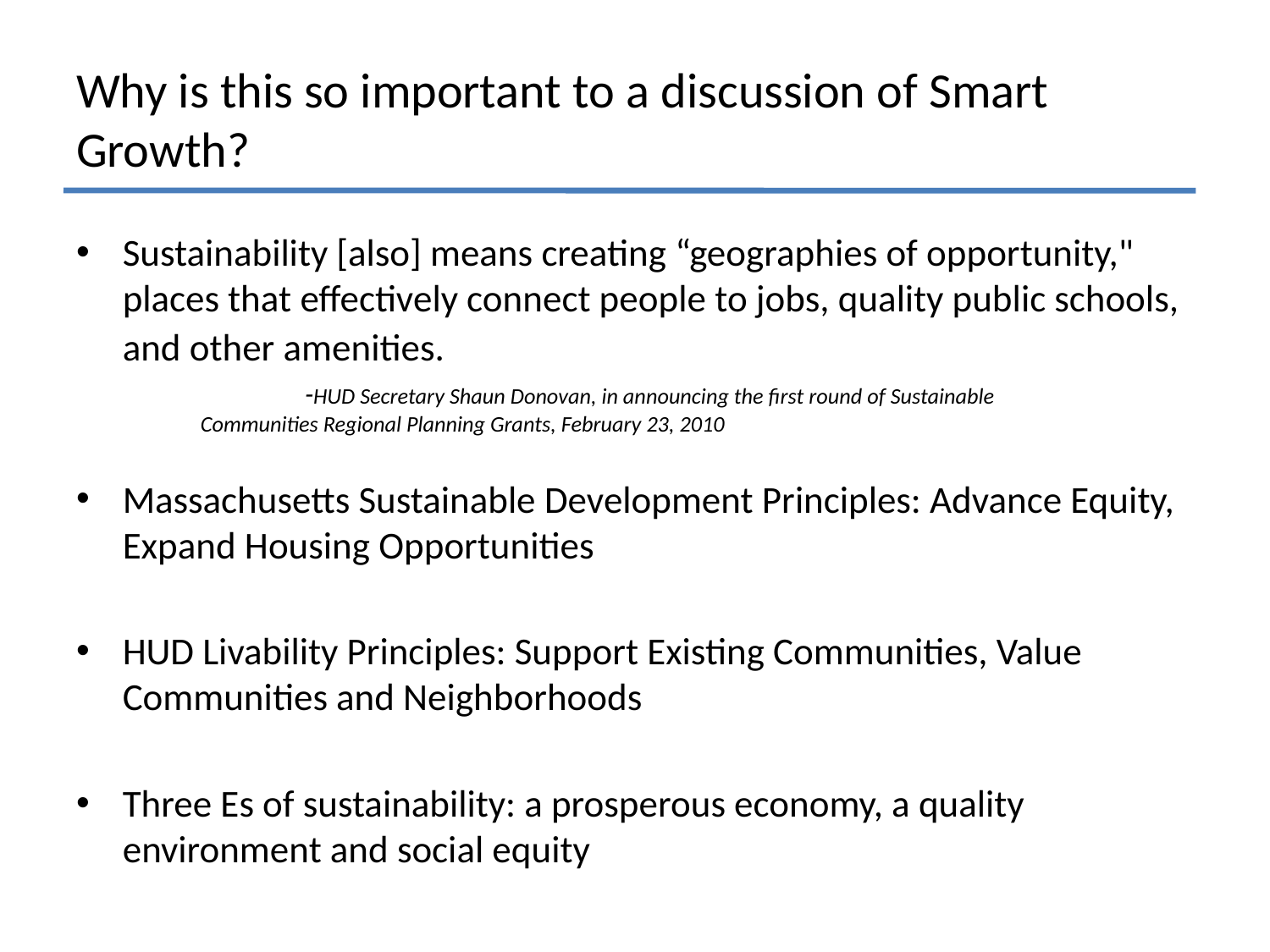

# Why is this so important to a discussion of Smart Growth?
Sustainability [also] means creating “geographies of opportunity," places that effectively connect people to jobs, quality public schools, and other amenities.
		-HUD Secretary Shaun Donovan, in announcing the first round of Sustainable 		  Communities Regional Planning Grants, February 23, 2010

Massachusetts Sustainable Development Principles: Advance Equity, Expand Housing Opportunities

HUD Livability Principles: Support Existing Communities, Value Communities and Neighborhoods

Three Es of sustainability: a prosperous economy, a quality environment and social equity